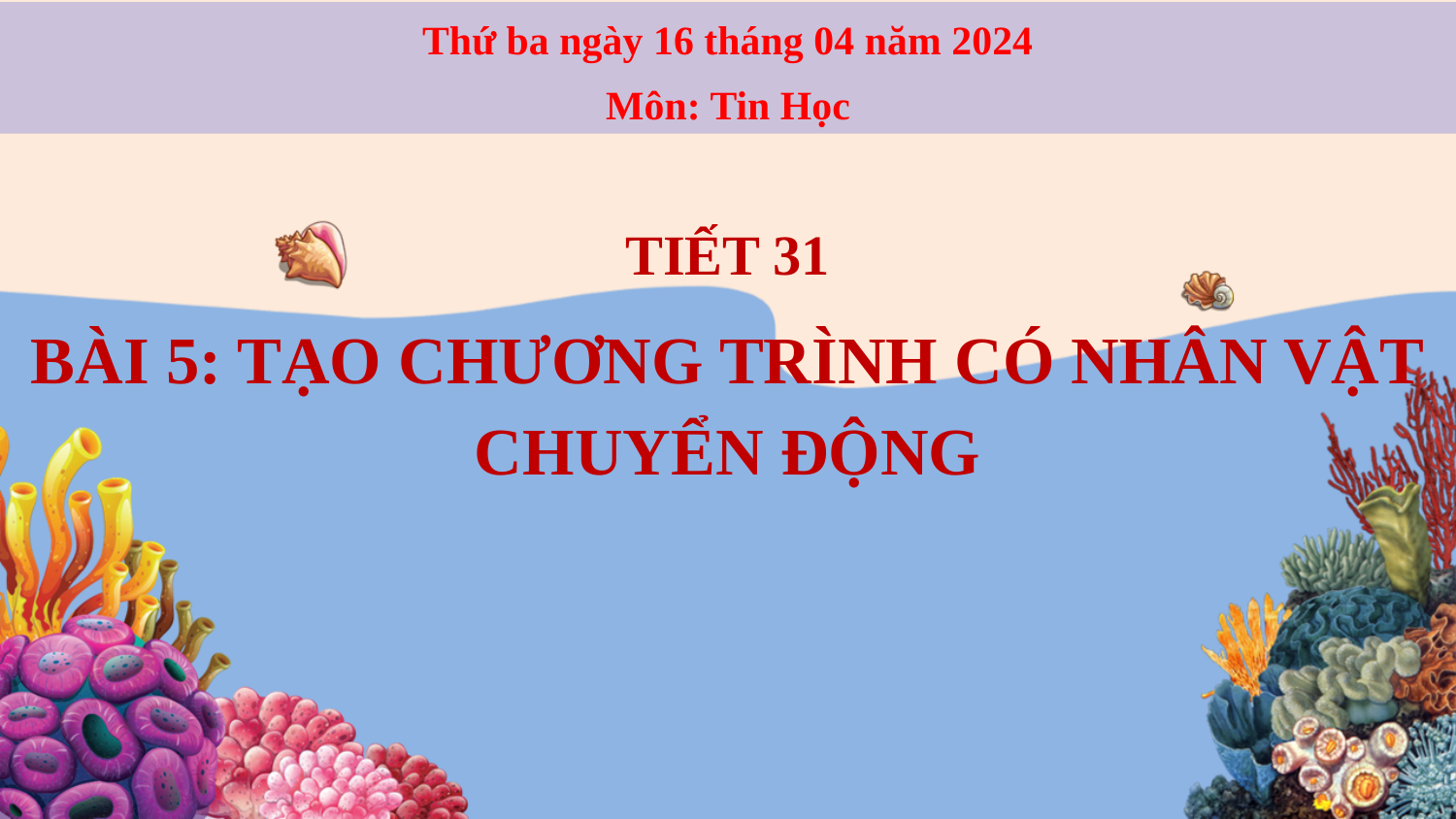

Thứ ba ngày 16 tháng 04 năm 2024
Môn: Tin Học
TIẾT 31
BÀI 5: TẠO CHƯƠNG TRÌNH CÓ NHÂN VẬT CHUYỂN ĐỘNG